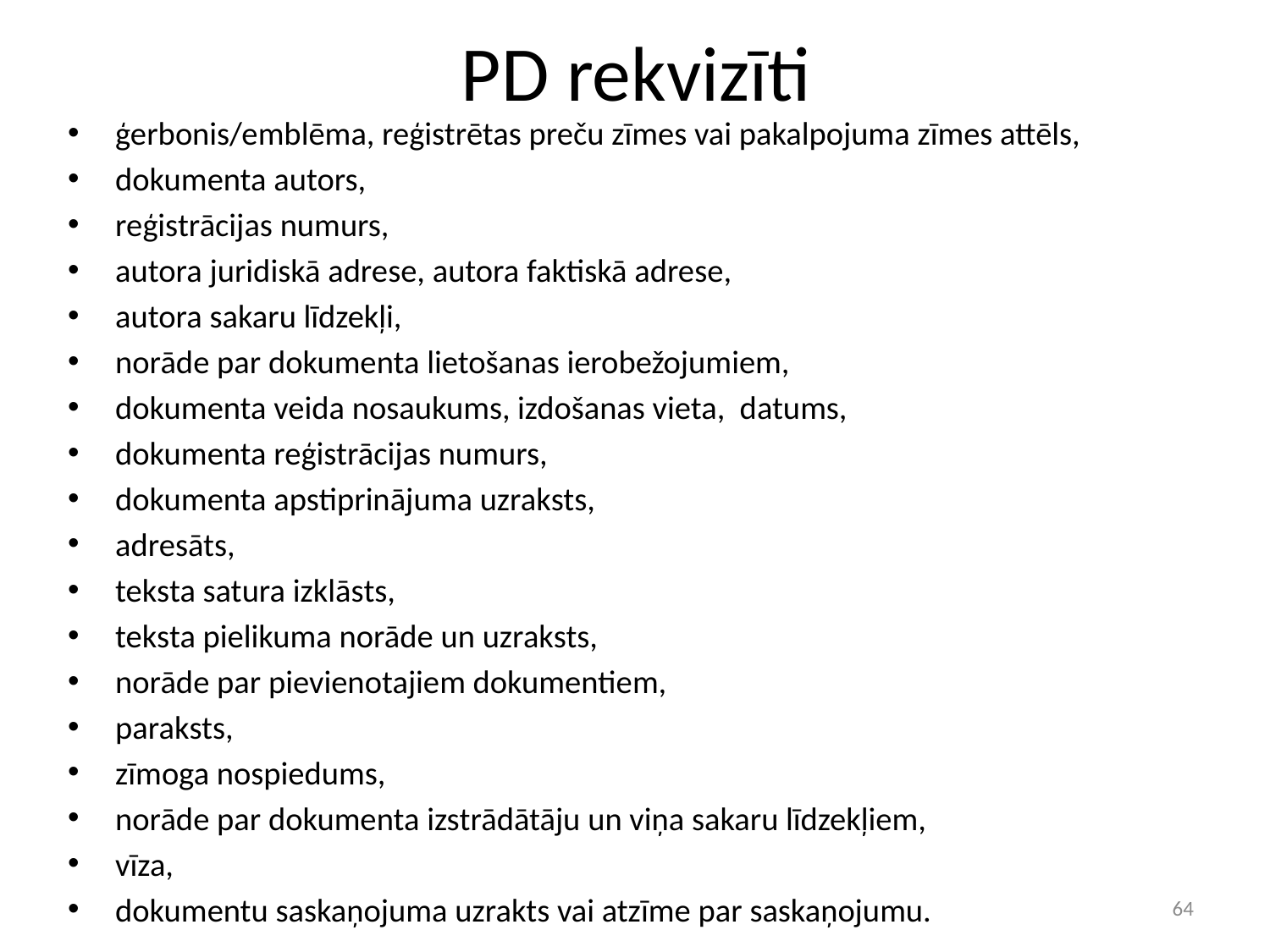

# PD rekvizīti
ģerbonis/emblēma, reģistrētas preču zīmes vai pakalpojuma zīmes attēls,
dokumenta autors,
reģistrācijas numurs,
autora juridiskā adrese, autora faktiskā adrese,
autora sakaru līdzekļi,
norāde par dokumenta lietošanas ierobežojumiem,
dokumenta veida nosaukums, izdošanas vieta,  datums,
dokumenta reģistrācijas numurs,
dokumenta apstiprinājuma uzraksts,
adresāts,
teksta satura izklāsts,
teksta pielikuma norāde un uzraksts,
norāde par pievienotajiem dokumentiem,
paraksts,
zīmoga nospiedums,
norāde par dokumenta izstrādātāju un viņa sakaru līdzekļiem,
vīza,
dokumentu saskaņojuma uzrakts vai atzīme par saskaņojumu.
64